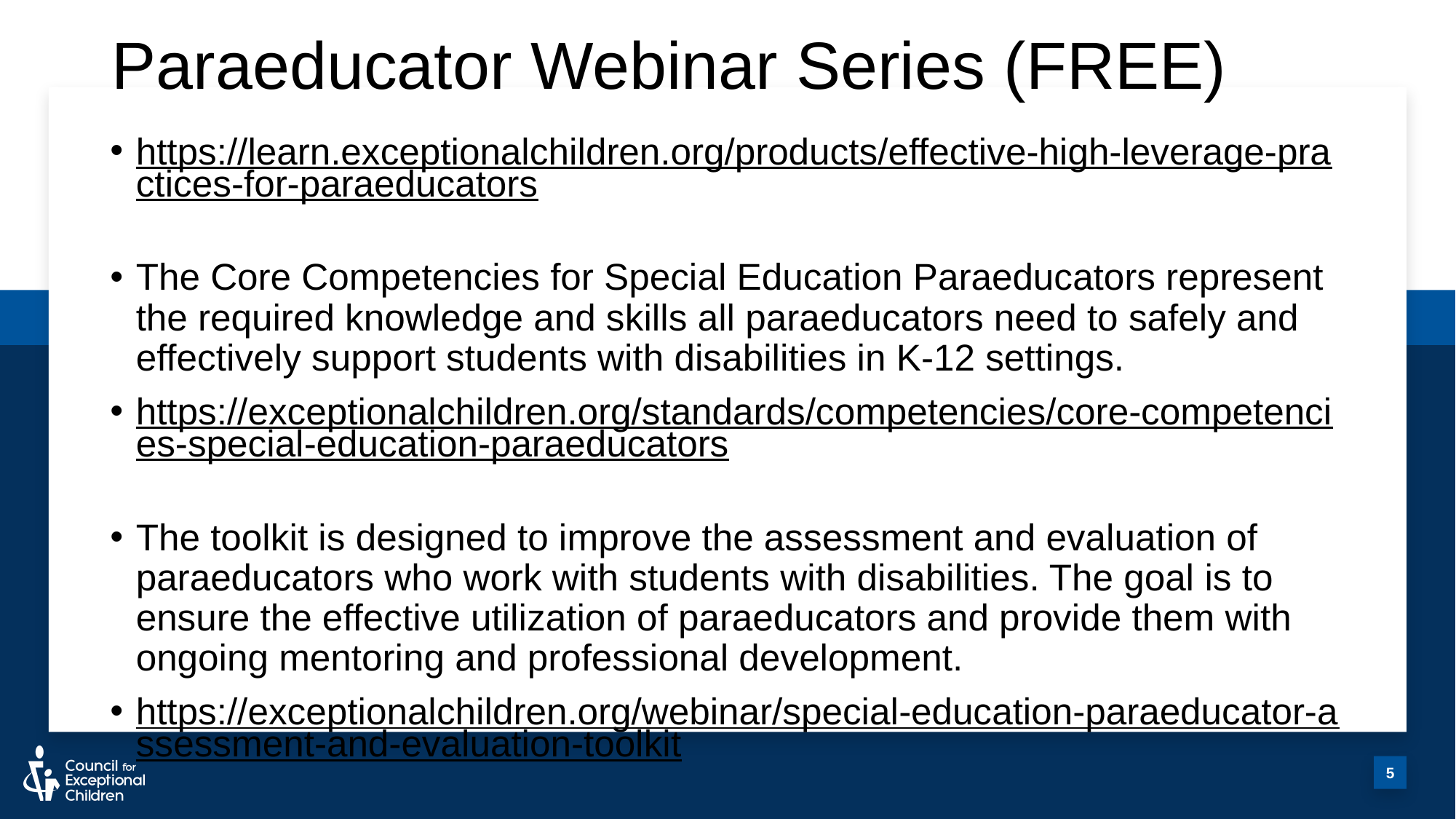

# Paraeducator Webinar Series (FREE)
https://learn.exceptionalchildren.org/products/effective-high-leverage-practices-for-paraeducators
The Core Competencies for Special Education Paraeducators represent the required knowledge and skills all paraeducators need to safely and effectively support students with disabilities in K-12 settings.
https://exceptionalchildren.org/standards/competencies/core-competencies-special-education-paraeducators
The toolkit is designed to improve the assessment and evaluation of paraeducators who work with students with disabilities. The goal is to ensure the effective utilization of paraeducators and provide them with ongoing mentoring and professional development.
https://exceptionalchildren.org/webinar/special-education-paraeducator-assessment-and-evaluation-toolkit